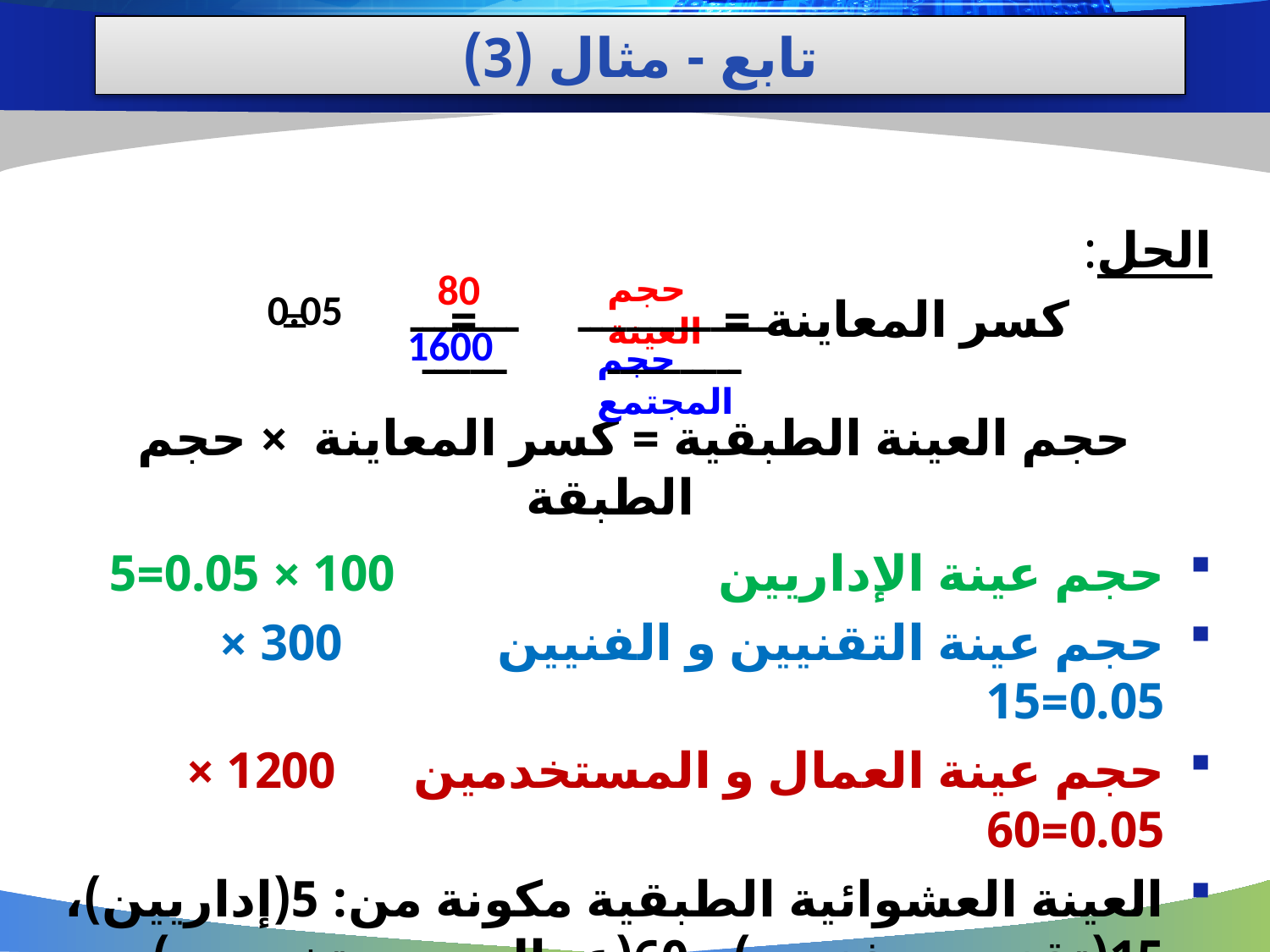

# تابع - مثال (3)
الحل:
           كسر المعاينة =                   =           =

حجم العينة الطبقية = كسر المعاينة  × حجم الطبقة

حجم عينة الإداريين                         100 × 0.05=5
حجم عينة التقنيين و الفنيين            300 × 0.05=15
حجم عينة العمال و المستخدمين      1200 × 0.05=60
العينة العشوائية الطبقية مكونة من: 5(إداريين)، 15(تقنيين وفنيين)،  60(عمال و مستخدمين)
80
حجم العينة
0.05
ـــــــــــــــــــــــــــ
ــــــــــــــــ
1600
حجم المجتمع